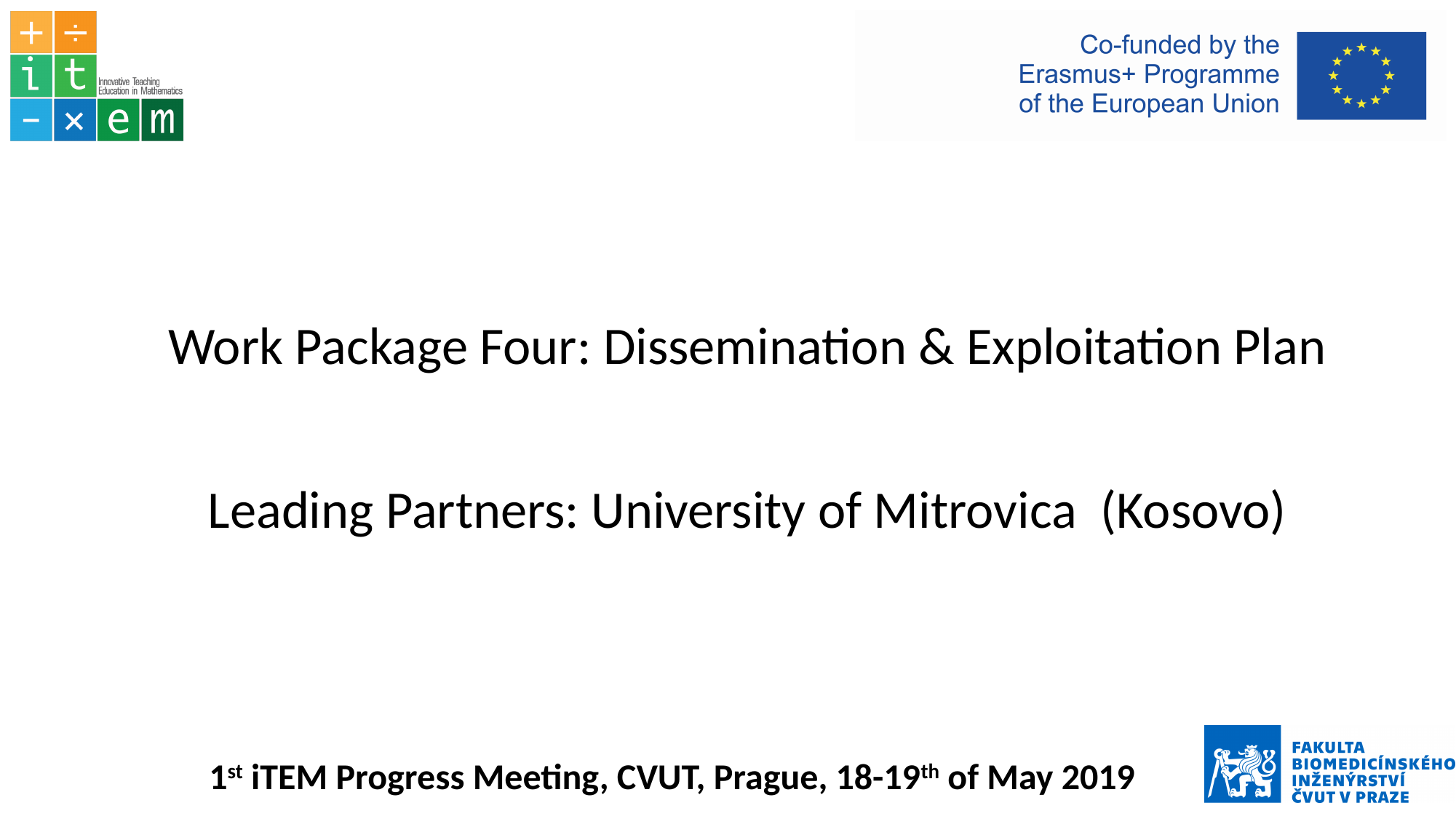

# Work Package Four: Dissemination & Exploitation Plan Leading Partners: University of Mitrovica  (Kosovo)